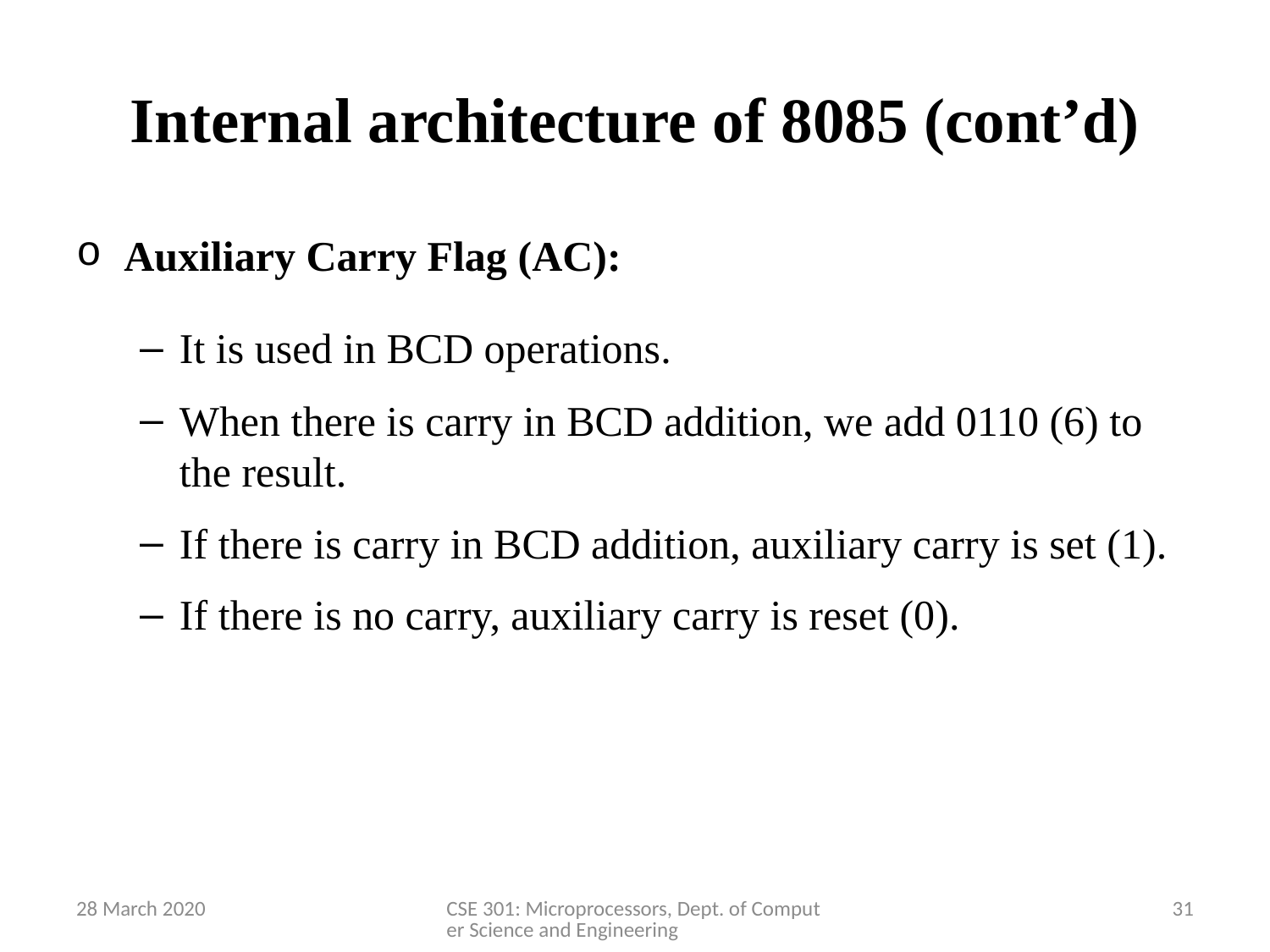

# Internal architecture of 8085 (cont’d)
Auxiliary Carry Flag (AC):
It is used in BCD operations.
When there is carry in BCD addition, we add 0110 (6) to the result.
If there is carry in BCD addition, auxiliary carry is set (1).
If there is no carry, auxiliary carry is reset (0).
28 March 2020
CSE 301: Microprocessors, Dept. of Computer Science and Engineering
31